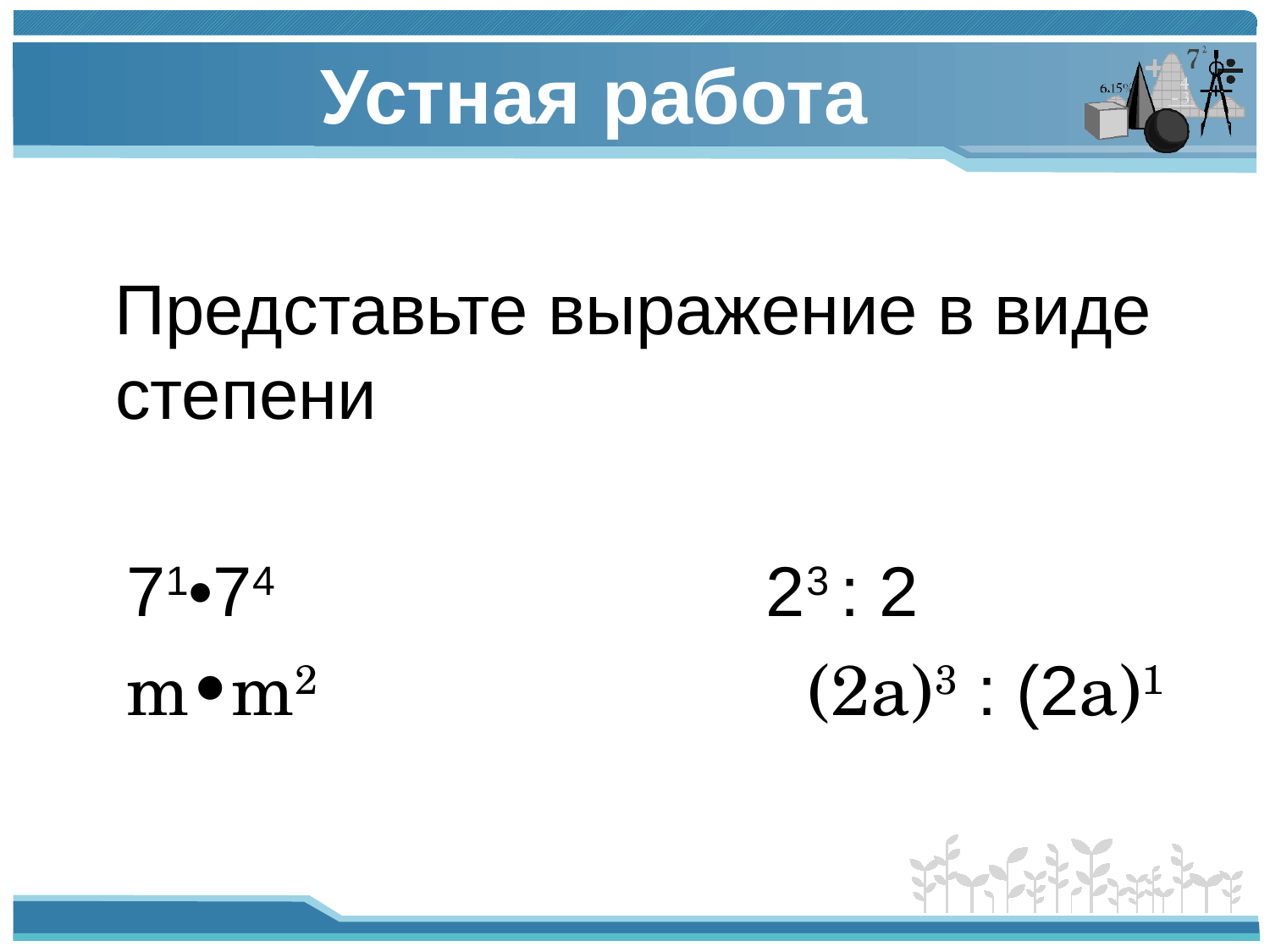

# Устная работа

   Представьте выражение в виде степени

   71•74                         23 : 2
   m•m2                         (2a)3 : (2a)1